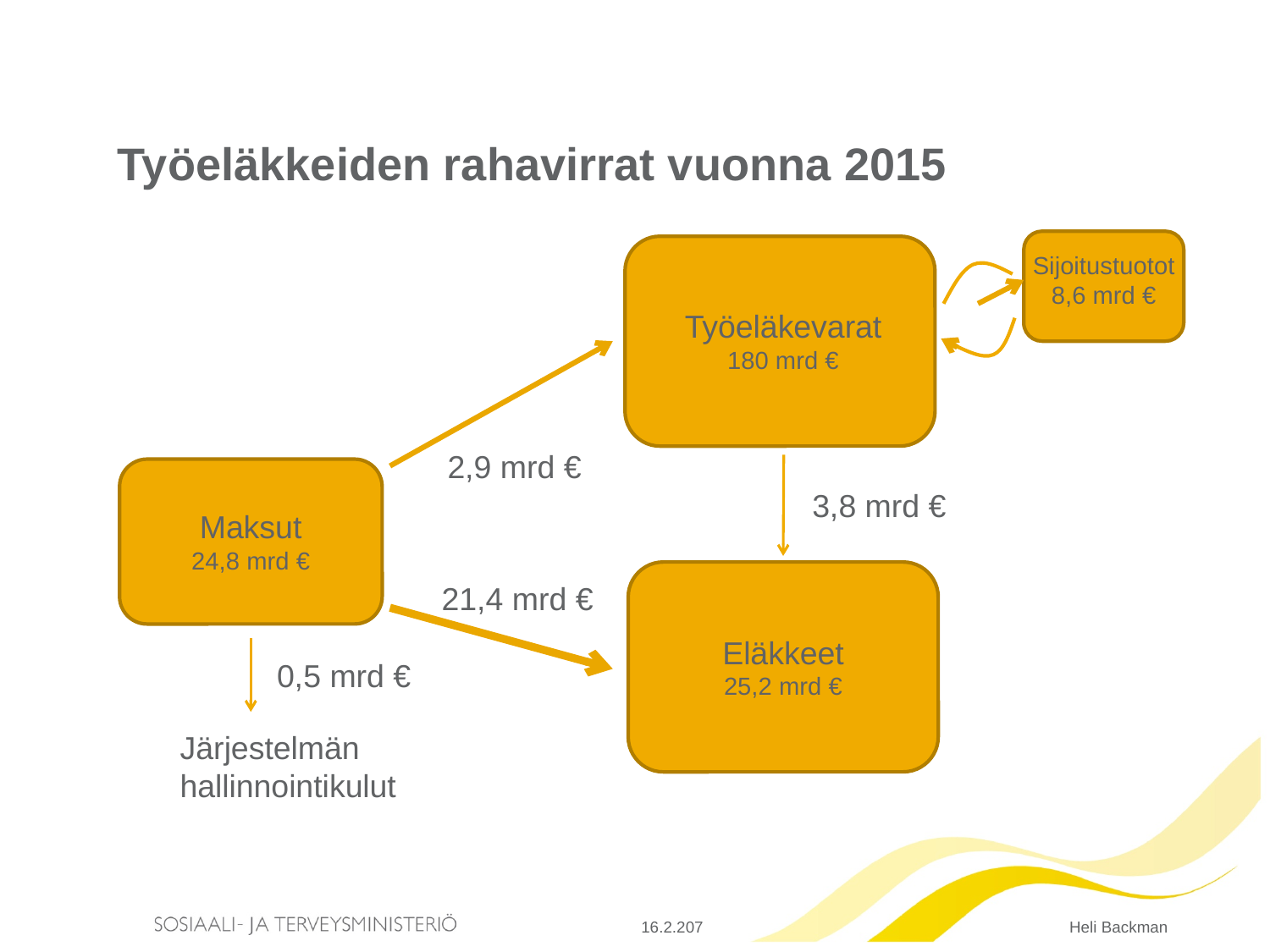

# Työeläkkeiden rahavirrat vuonna 2015

Sijoitustuotot
8,6 mrd €

Työeläkevarat
180 mrd €

2,9 mrd €

3,8 mrd €
Maksut
24,8 mrd €

21,4 mrd €

Eläkkeet
25,2 mrd €
0,5 mrd €
Järjestelmän hallinnointikulut
16.2.207
Heli Backman